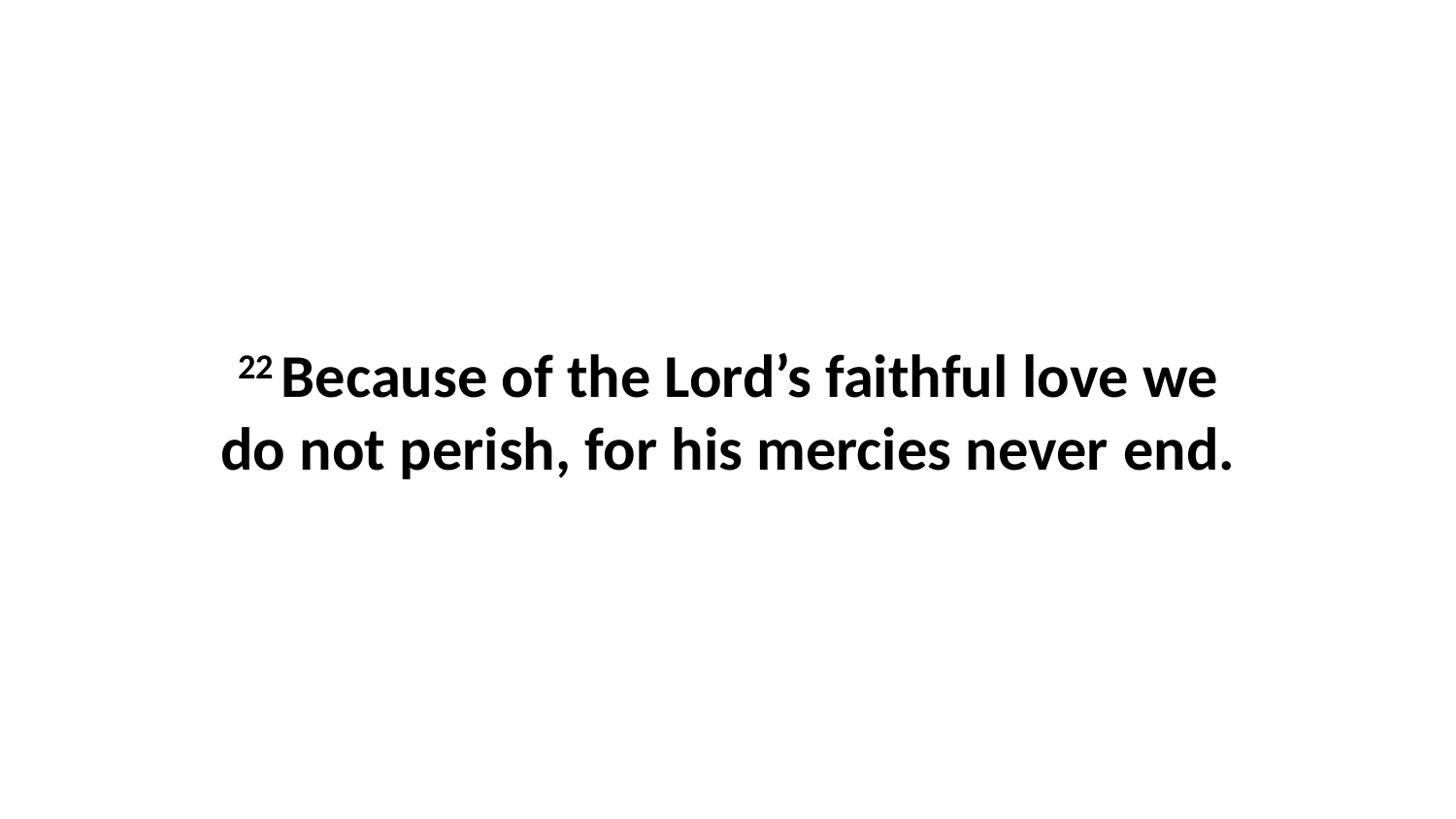

22 Because of the Lord’s faithful love we do not perish, for his mercies never end.